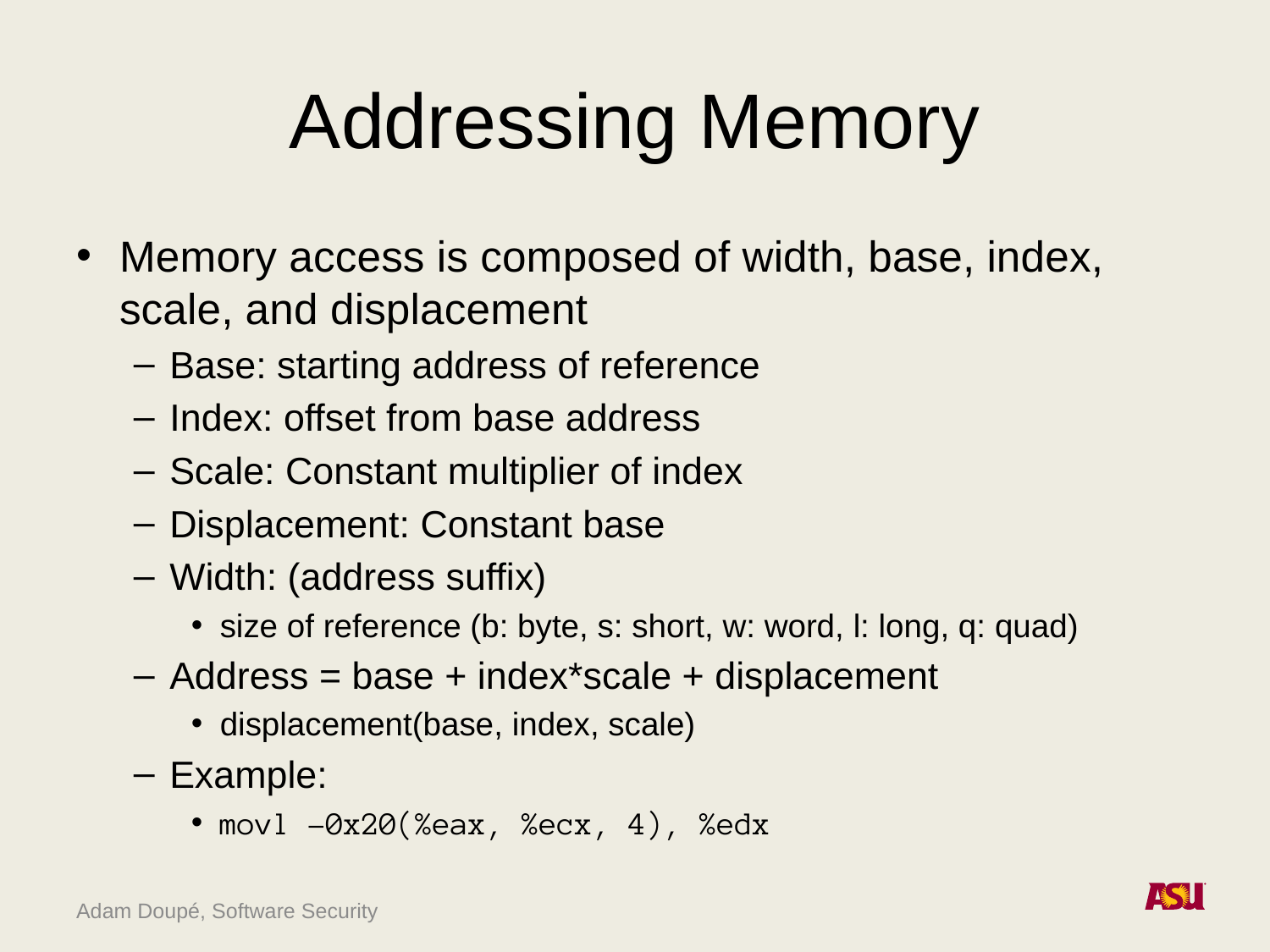

# Addressing Memory
Memory access is composed of width, base, index, scale, and displacement
Base: starting address of reference
Index: offset from base address
Scale: Constant multiplier of index
Displacement: Constant base
Width: (address suffix)
size of reference (b: byte, s: short, w: word, l: long, q: quad)
Address = base + index*scale + displacement
displacement(base, index, scale)
Example:
movl -0x20(%eax, %ecx, 4), %edx